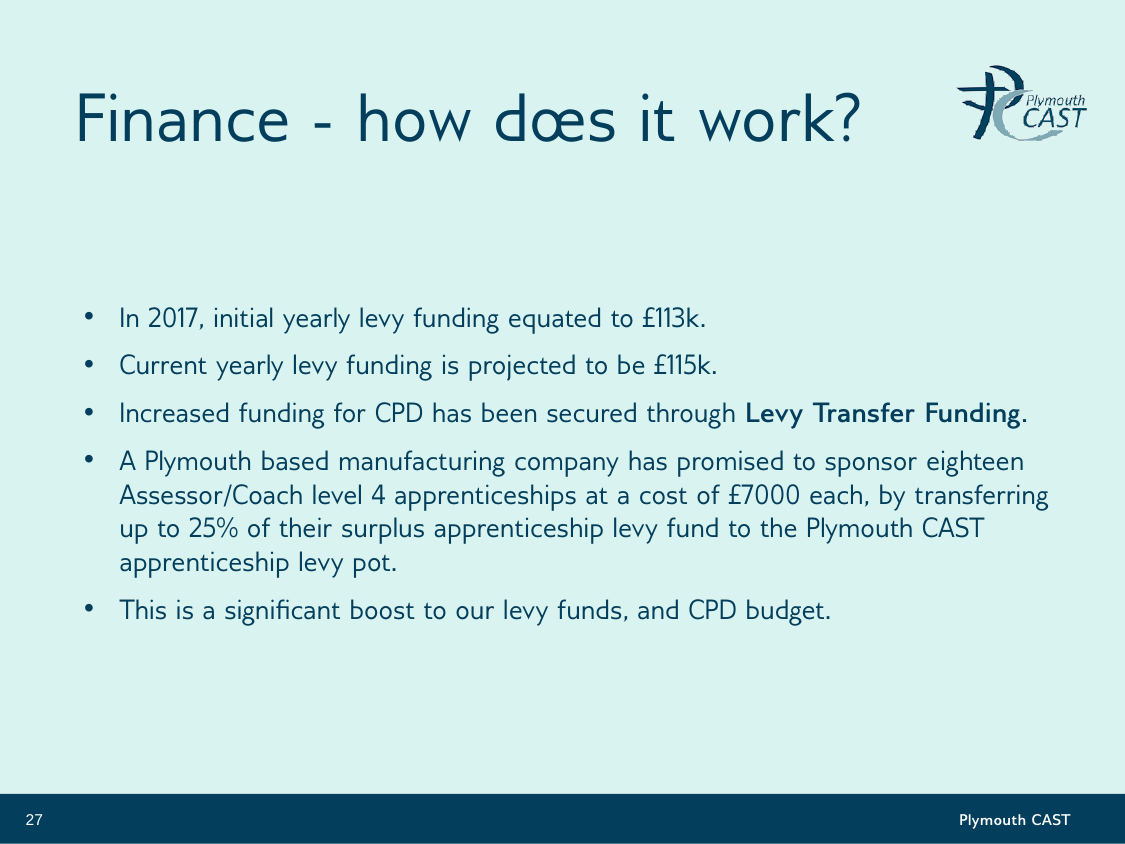

# Finance - how does it work?
In 2017, initial yearly levy funding equated to £113k.
Current yearly levy funding is projected to be £115k.
Increased funding for CPD has been secured through Levy Transfer Funding.
A Plymouth based manufacturing company has promised to sponsor eighteen Assessor/Coach level 4 apprenticeships at a cost of £7000 each, by transferring up to 25% of their surplus apprenticeship levy fund to the Plymouth CAST apprenticeship levy pot.
This is a significant boost to our levy funds, and CPD budget.
27